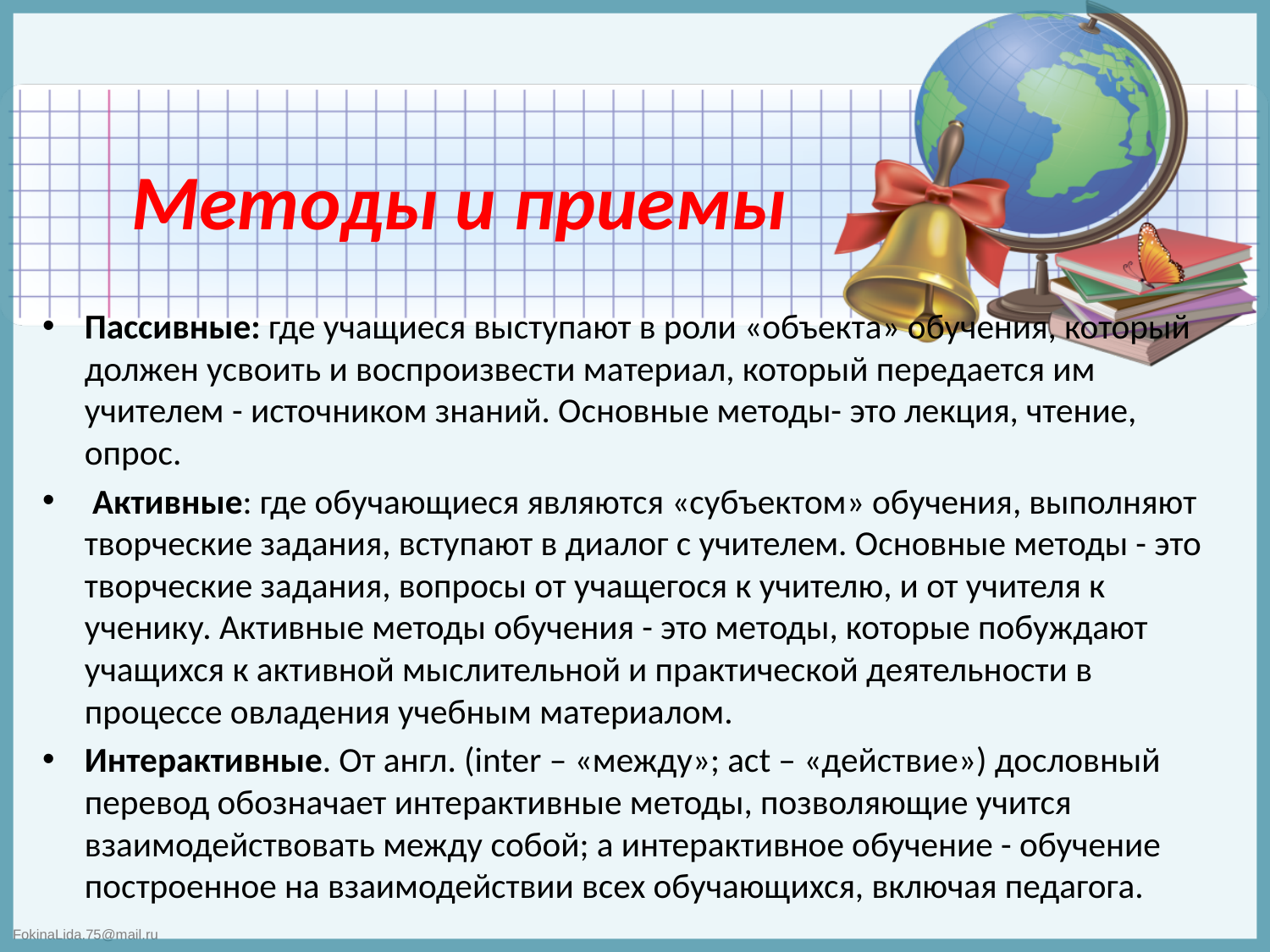

# Методы и приемы
Пассивные: где учащиеся выступают в роли «объекта» обучения, который должен усвоить и воспроизвести материал, который передается им учителем - источником знаний. Основные методы- это лекция, чтение, опрос.
 Активные: где обучающиеся являются «субъектом» обучения, выполняют творческие задания, вступают в диалог с учителем. Основные методы - это творческие задания, вопросы от учащегося к учителю, и от учителя к ученику. Активные методы обучения - это методы, которые побуждают учащихся к активной мыслительной и практической деятельности в процессе овладения учебным материалом.
Интерактивные. От англ. (inter – «между»; act – «действие») дословный перевод обозначает интерактивные методы, позволяющие учится взаимодействовать между собой; а интерактивное обучение - обучение построенное на взаимодействии всех обучающихся, включая педагога.